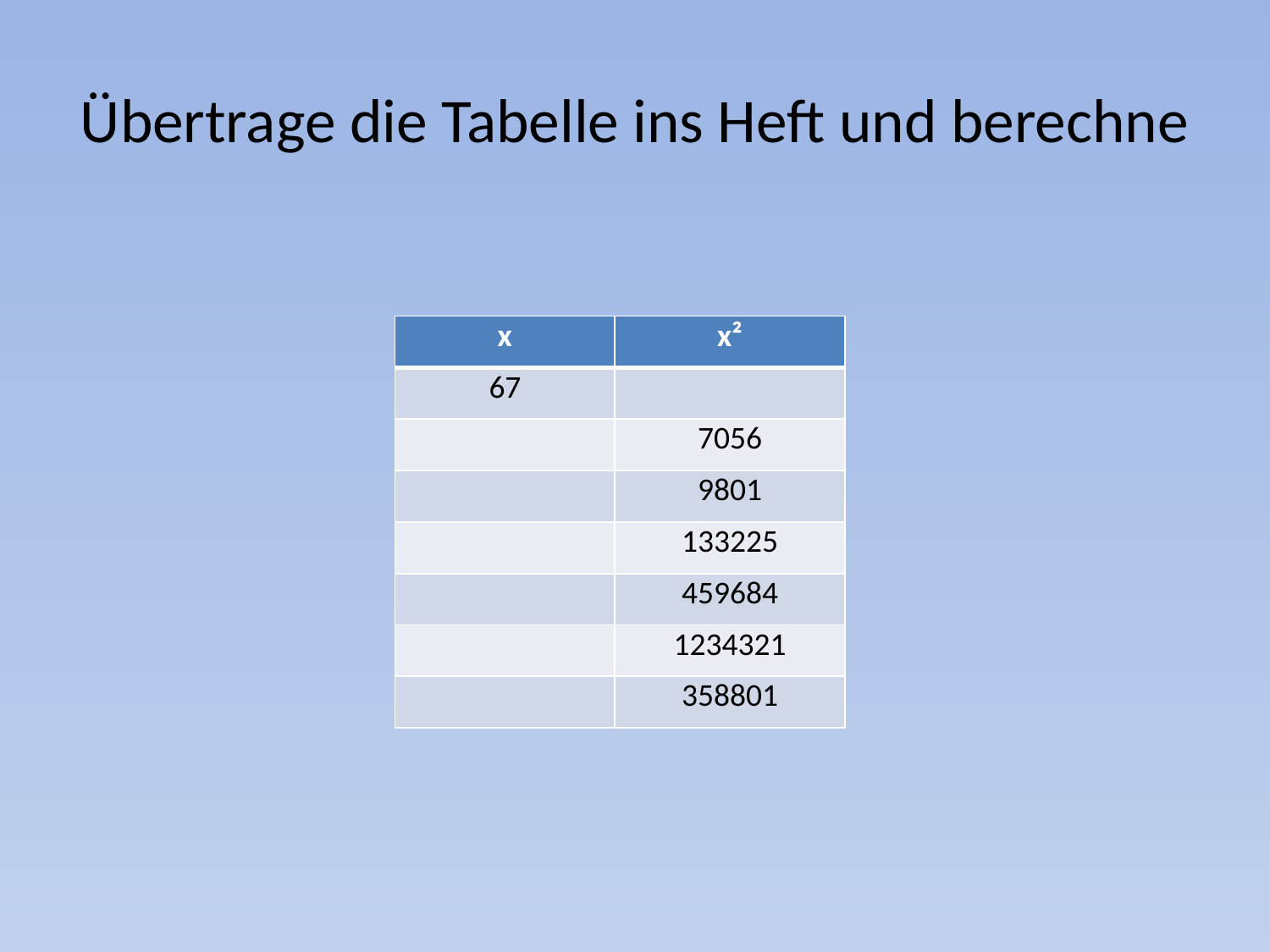

# Übertrage die Tabelle ins Heft und berechne
| x | x² |
| --- | --- |
| 67 |  |
|  | 7056 |
|  | 9801 |
|  | 133225 |
|  | 459684 |
|  | 1234321 |
|  | 358801 |